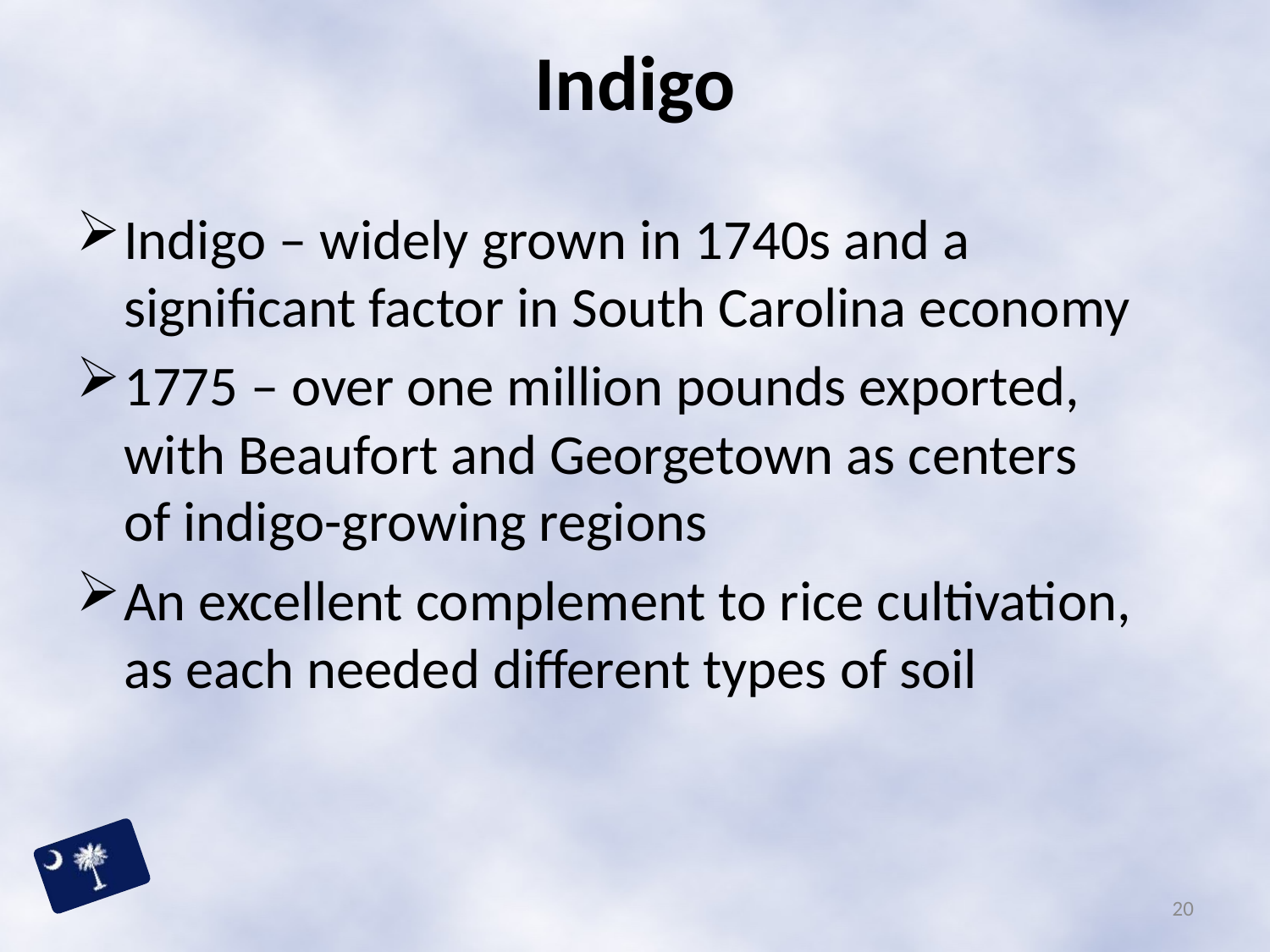

# Indigo
Indigo – widely grown in 1740s and a significant factor in South Carolina economy
1775 – over one million pounds exported, with Beaufort and Georgetown as centers   of indigo-growing regions
An excellent complement to rice cultivation, as each needed different types of soil

20